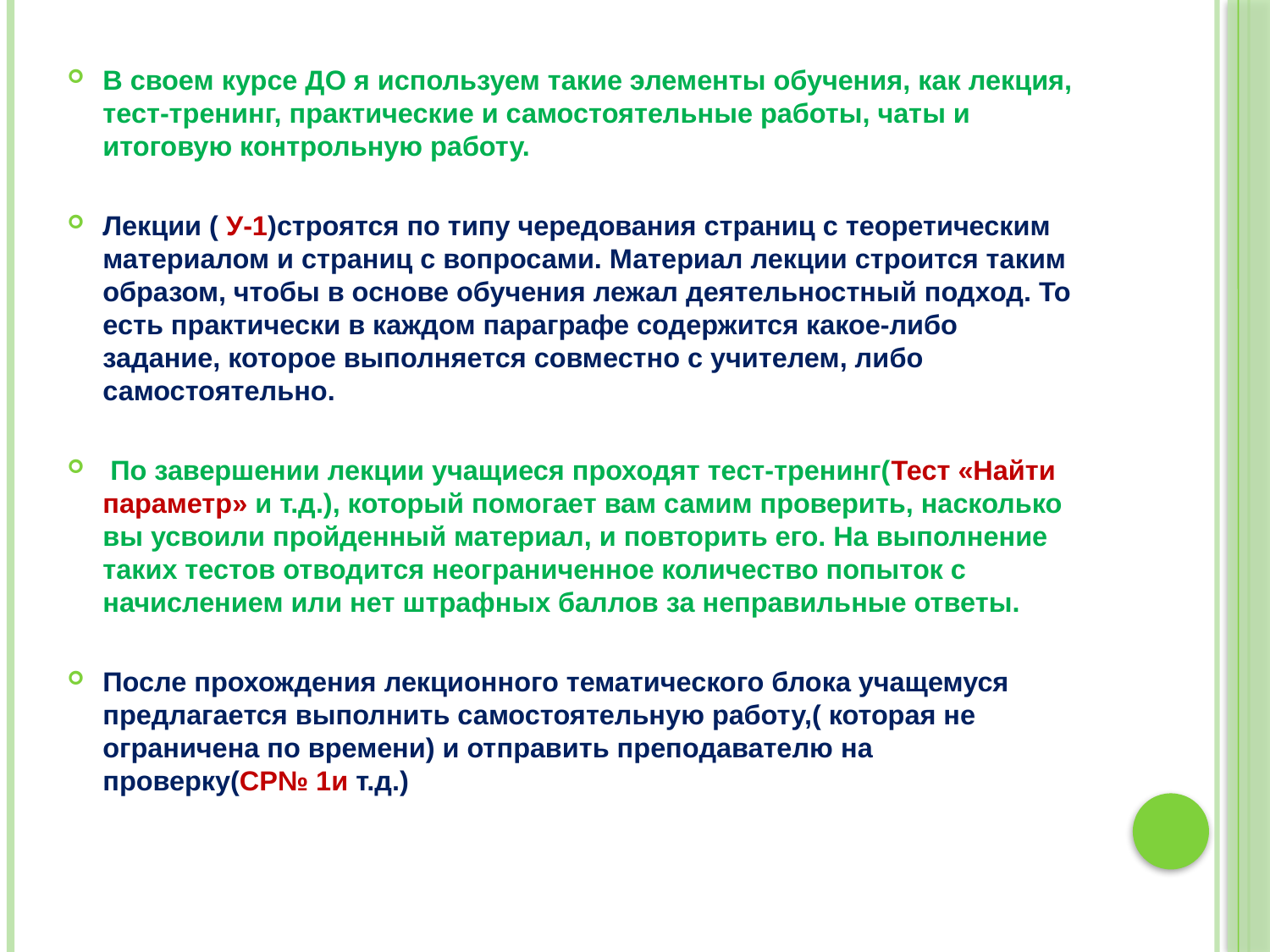

В своем курсе ДО я используем такие элементы обучения, как лекция, тест-тренинг, практические и самостоятельные работы, чаты и итоговую контрольную работу.

Лекции ( У-1)строятся по типу чередования страниц с теоретическим материалом и страниц с вопросами. Материал лекции строится таким образом, чтобы в основе обучения лежал деятельностный подход. То есть практически в каждом параграфе содержится какое-либо задание, которое выполняется совместно с учителем, либо самостоятельно.

 По завершении лекции учащиеся проходят тест-тренинг(Тест «Найти параметр» и т.д.), который помогает вам самим проверить, насколько вы усвоили пройденный материал, и повторить его. На выполнение таких тестов отводится неограниченное количество попыток с начислением или нет штрафных баллов за неправильные ответы.

После прохождения лекционного тематического блока учащемуся предлагается выполнить самостоятельную работу,( которая не ограничена по времени) и отправить преподавателю на проверку(СР№ 1и т.д.)